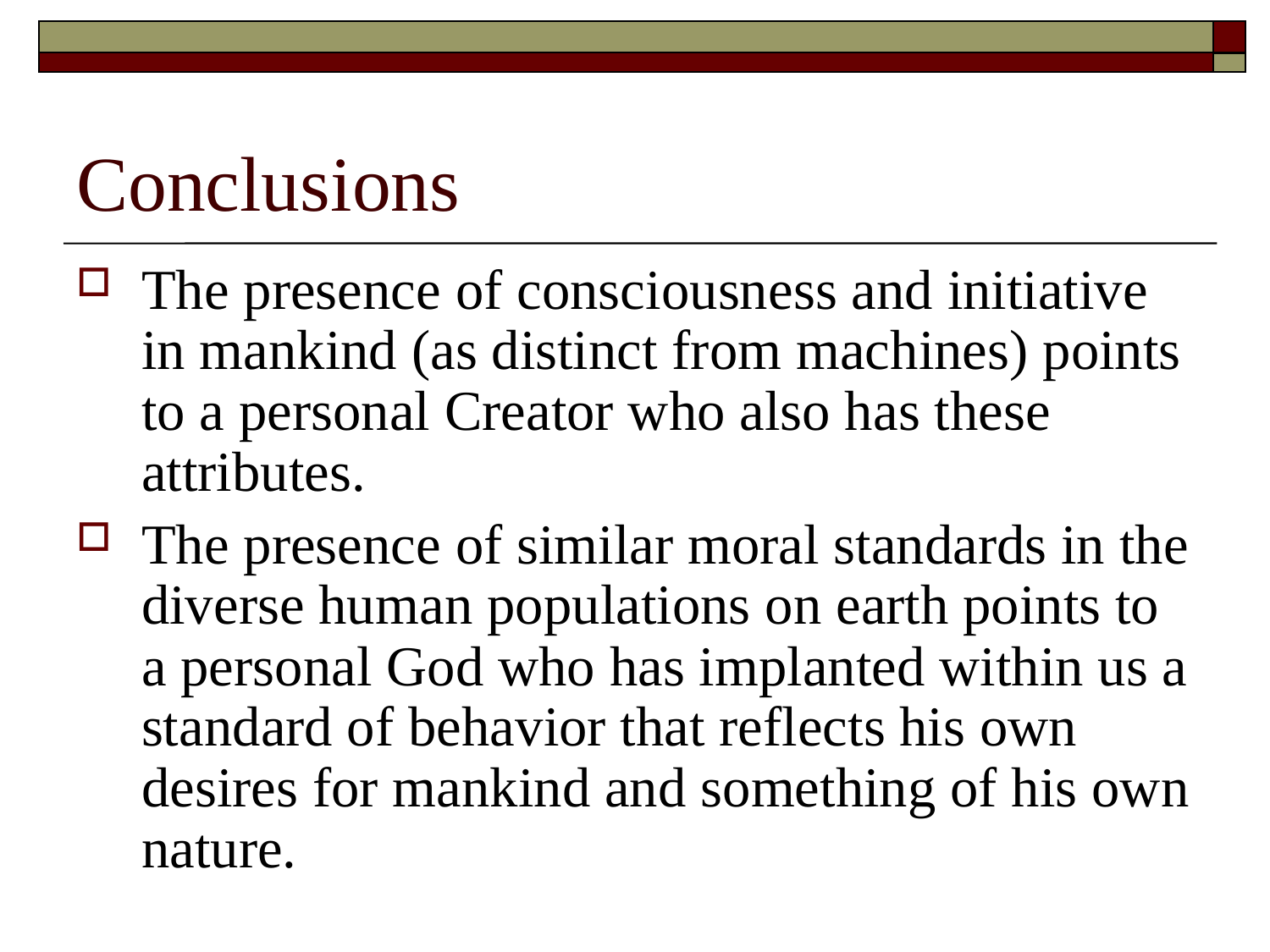

# Conclusions
The presence of consciousness and initiative in mankind (as distinct from machines) points to a personal Creator who also has these attributes.
The presence of similar moral standards in the diverse human populations on earth points to a personal God who has implanted within us a standard of behavior that reflects his own desires for mankind and something of his own nature.